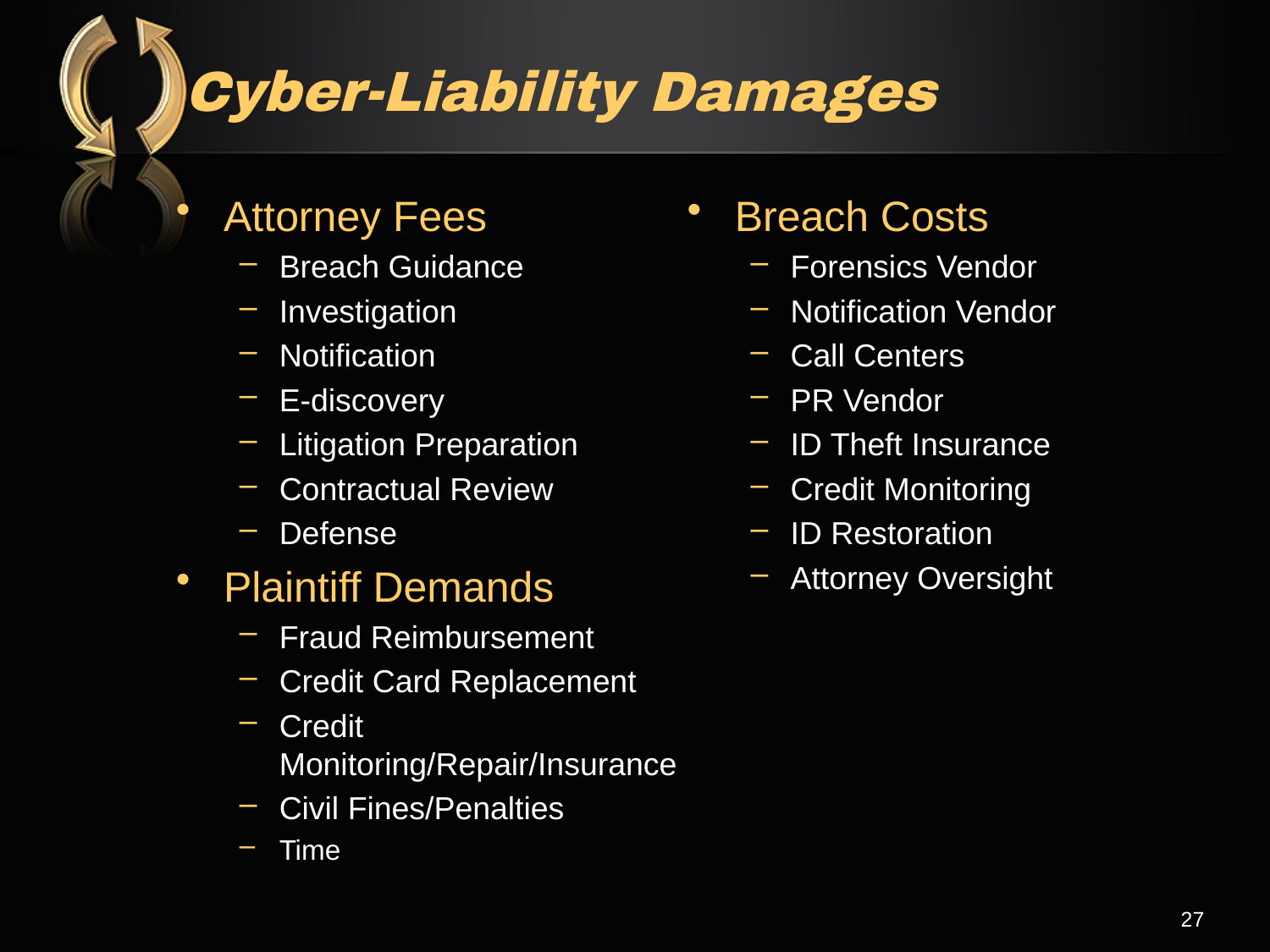

# Cyber-Liability Damages
Attorney Fees
Breach Guidance
Investigation
Notification
E-discovery
Litigation Preparation
Contractual Review
Defense
Plaintiff Demands
Fraud Reimbursement
Credit Card Replacement
Credit Monitoring/Repair/Insurance
Civil Fines/Penalties
Time
Breach Costs
Forensics Vendor
Notification Vendor
Call Centers
PR Vendor
ID Theft Insurance
Credit Monitoring
ID Restoration
Attorney Oversight
27